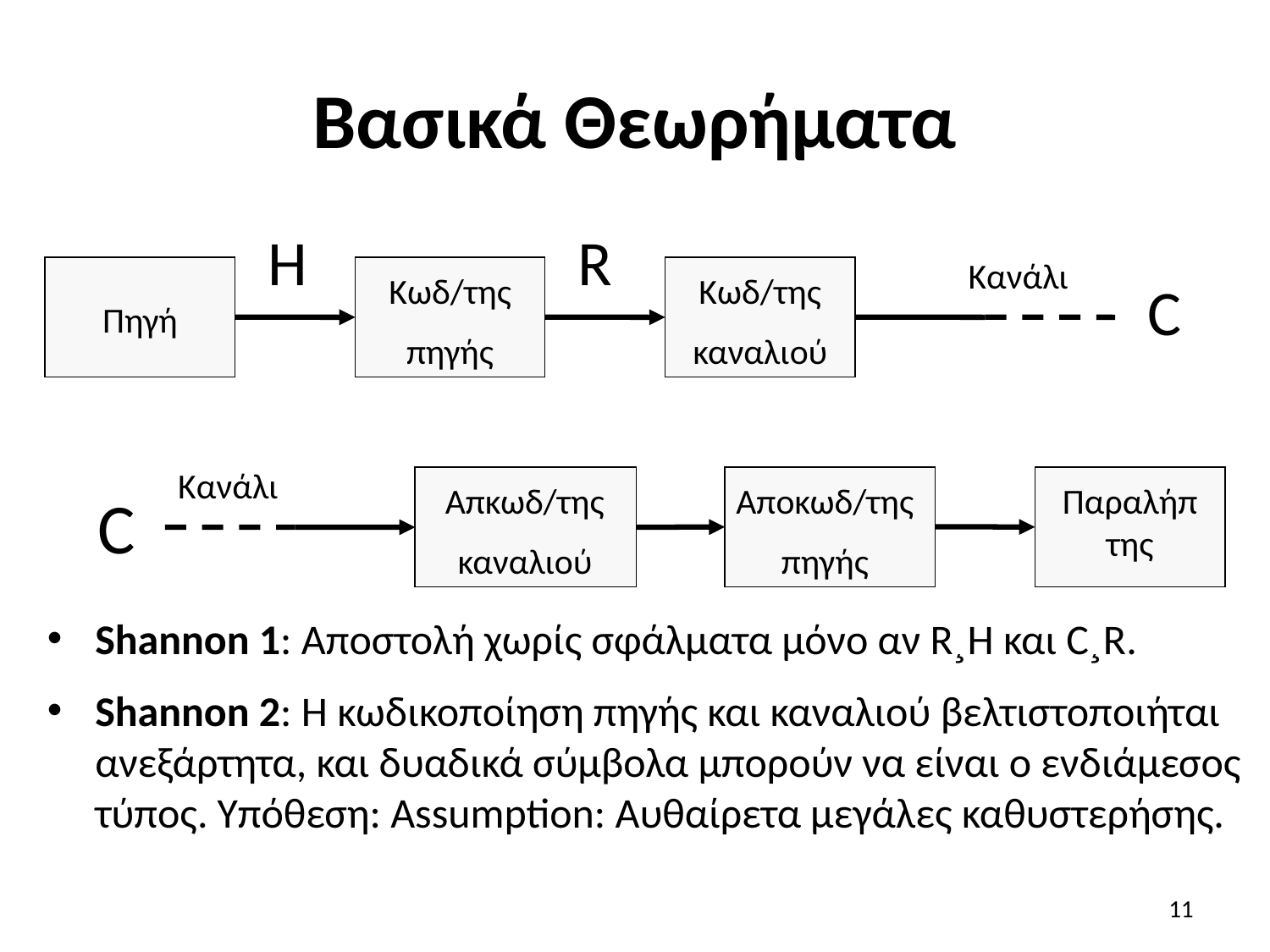

# Βασικά Θεωρήματα
H
R
Κανάλι

Πηγή

Κωδ/της
πηγής

Κωδ/της
καναλιού

C
Κανάλι

Απκωδ/της
καναλιού

Αποκωδ/της
πηγής

Παραλήπτης

C
Shannon 1: Αποστολή χωρίς σφάλματα μόνο αν R¸H και C¸R.
Shannon 2: Η κωδικοποίηση πηγής και καναλιού βελτιστοποιήται ανεξάρτητα, και δυαδικά σύμβολα μπορούν να είναι ο ενδιάμεσος τύπος. Υπόθεση: Assumption: Αυθαίρετα μεγάλες καθυστερήσης.
11